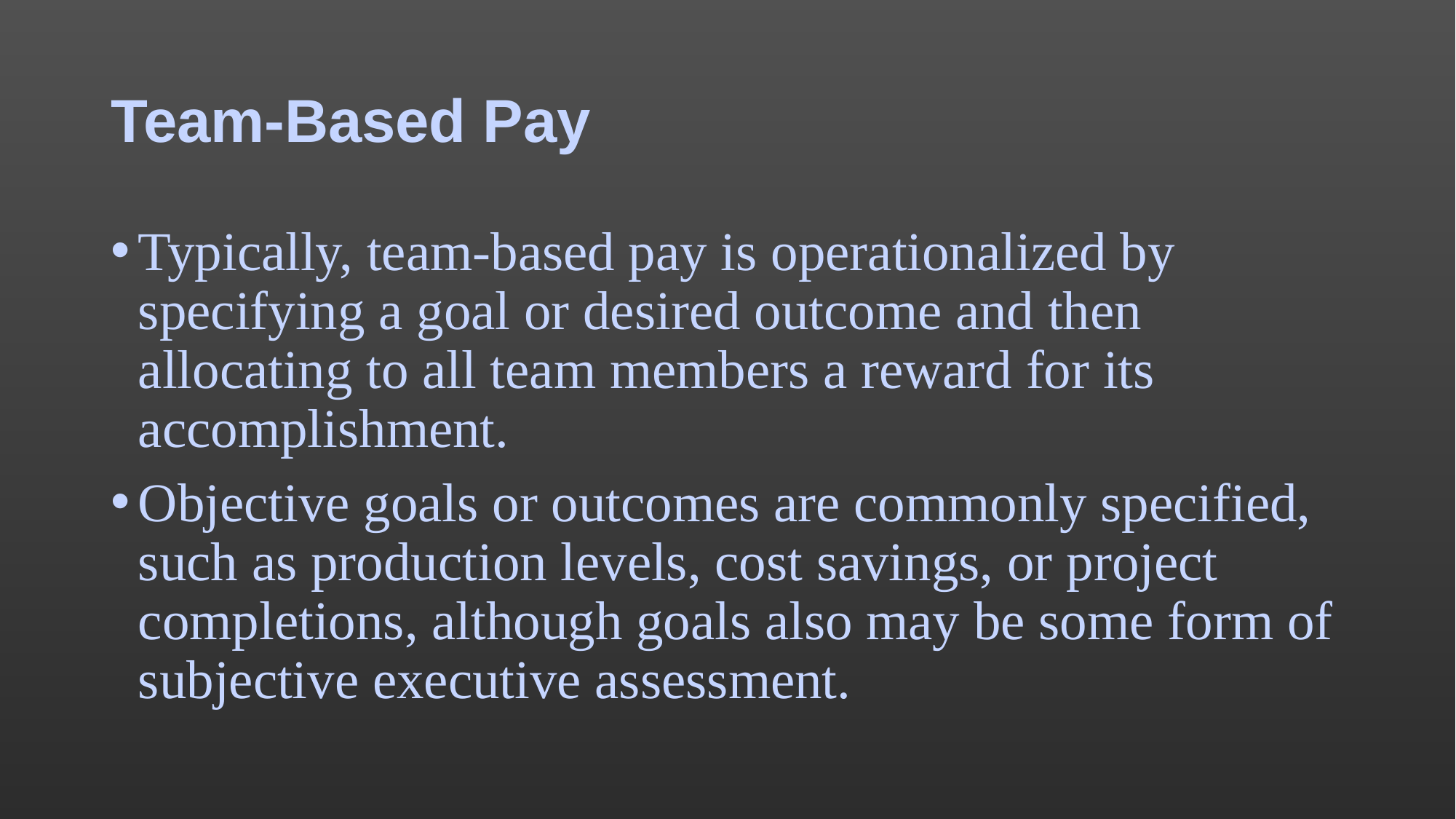

# Team-Based Pay
Typically, team-based pay is operationalized by specifying a goal or desired outcome and then allocating to all team members a reward for its accomplishment.
Objective goals or outcomes are commonly specified, such as production levels, cost savings, or project completions, although goals also may be some form of subjective executive assessment.